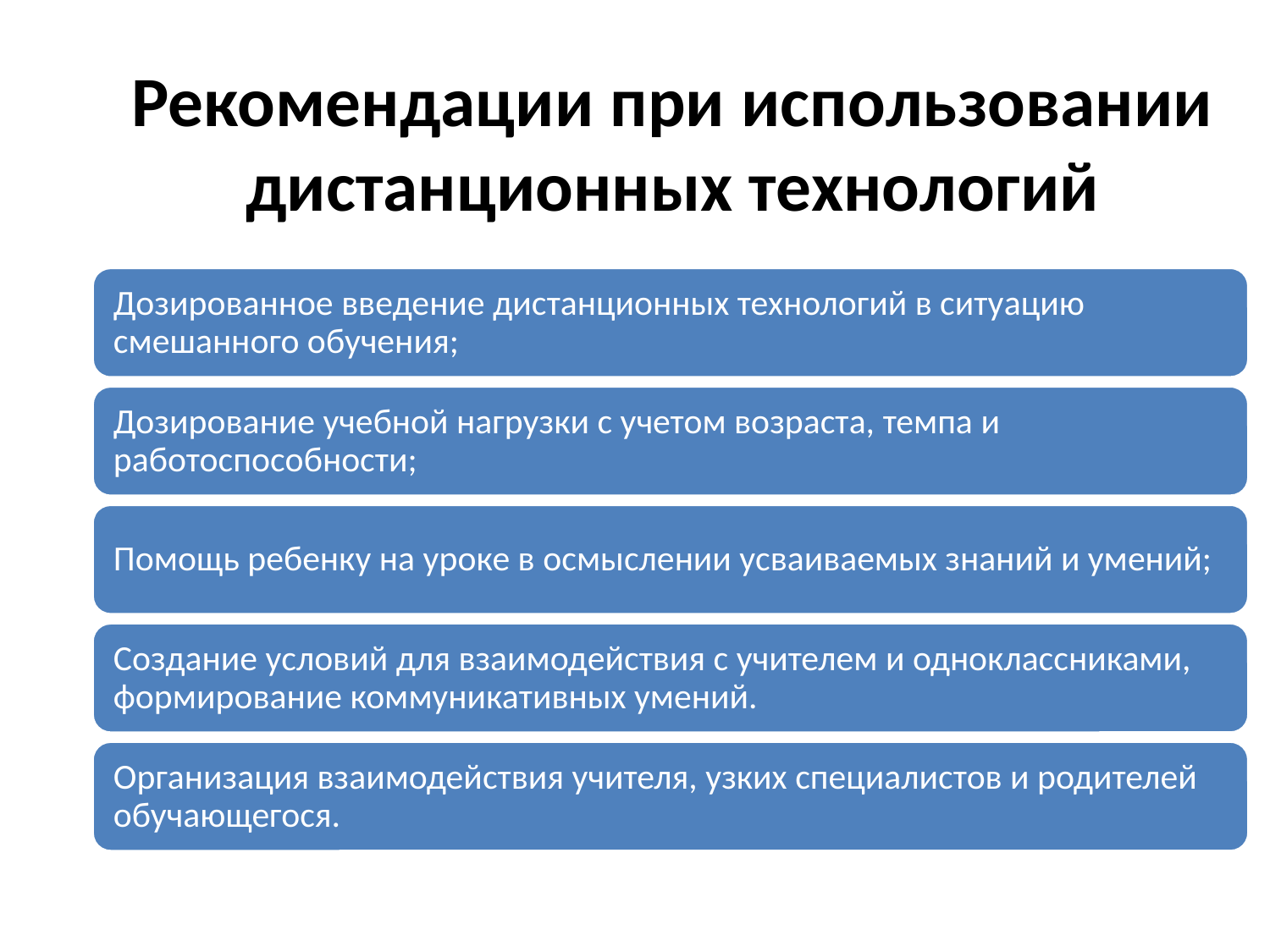

# Рекомендации при использовании дистанционных технологий
Дозированное введение дистанционных технологий в ситуацию  смешанного обучения;
Дозирование учебной нагрузки с учетом возраста, темпа и работоспособности;
Помощь ребенку на уроке в осмыслении усваиваемых знаний и умений;
Создание условий для взаимодействия с учителем и одноклассниками, формирование коммуникативных умений.
Организация взаимодействия учителя, узких специалистов и родителей обучающегося.